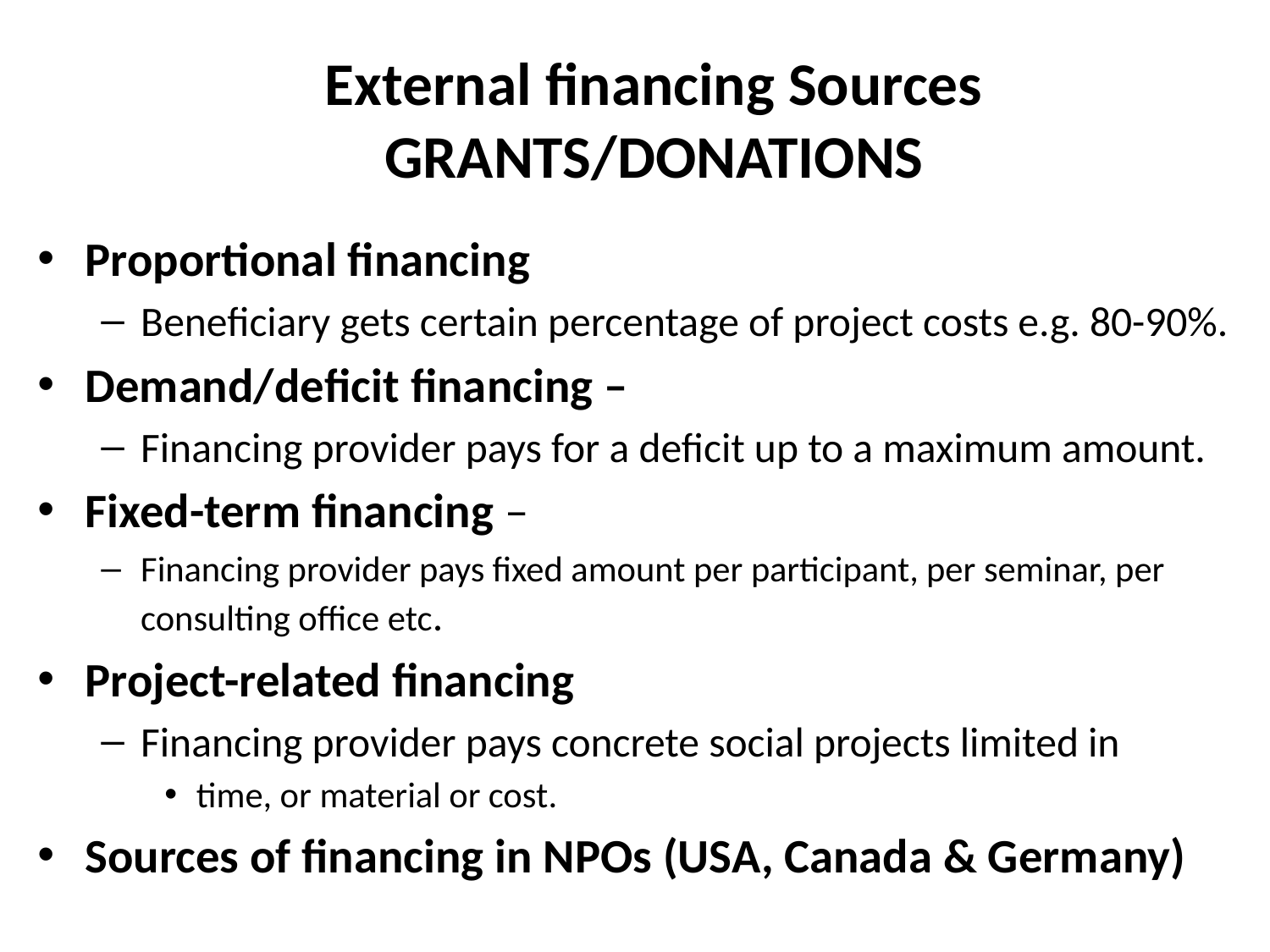

# External financing Sources GRANTS/DONATIONS
Proportional financing
Beneficiary gets certain percentage of project costs e.g. 80-90%.
Demand/deficit financing –
Financing provider pays for a deficit up to a maximum amount.
Fixed-term financing –
Financing provider pays fixed amount per participant, per seminar, per consulting office etc.
Project-related financing
Financing provider pays concrete social projects limited in
time, or material or cost.
Sources of financing in NPOs (USA, Canada & Germany)